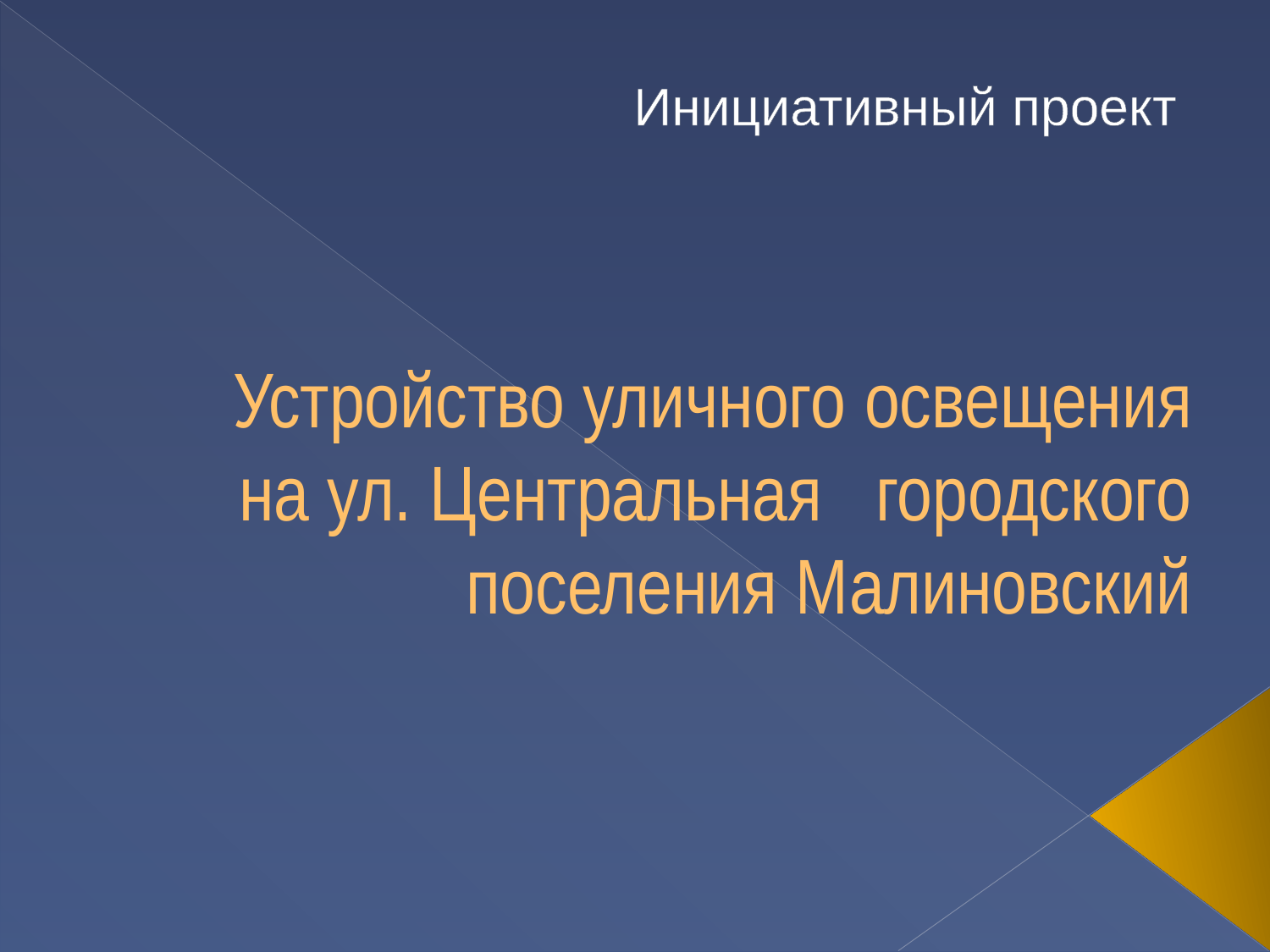

Инициативный проект
# Устройство уличного освещения на ул. Центральная   городского поселения Малиновский